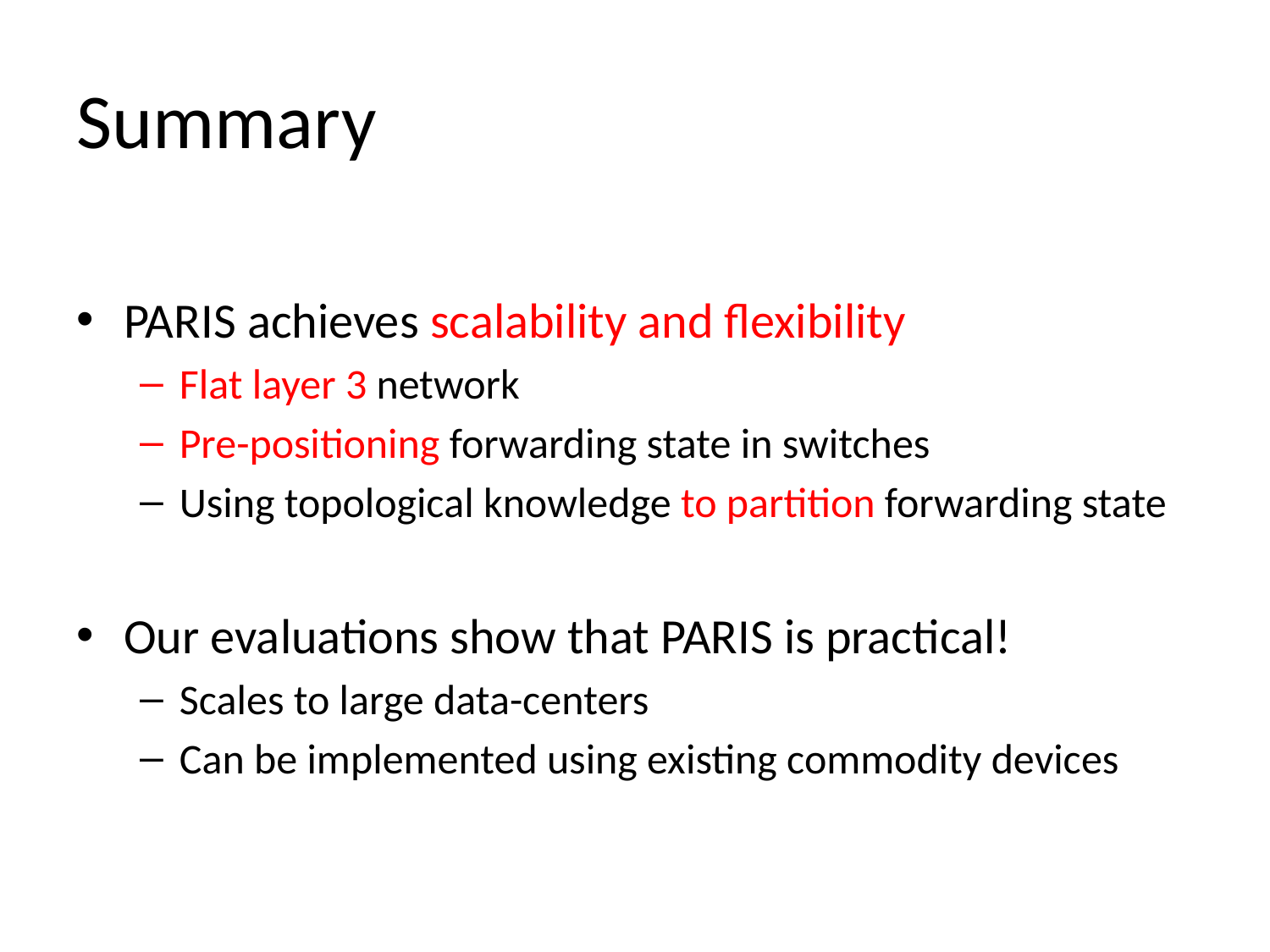

# Summary

PARIS achieves scalability and flexibility
Flat layer 3 network
Pre-positioning forwarding state in switches
Using topological knowledge to partition forwarding state

Our evaluations show that PARIS is practical!
Scales to large data-centers
Can be implemented using existing commodity devices